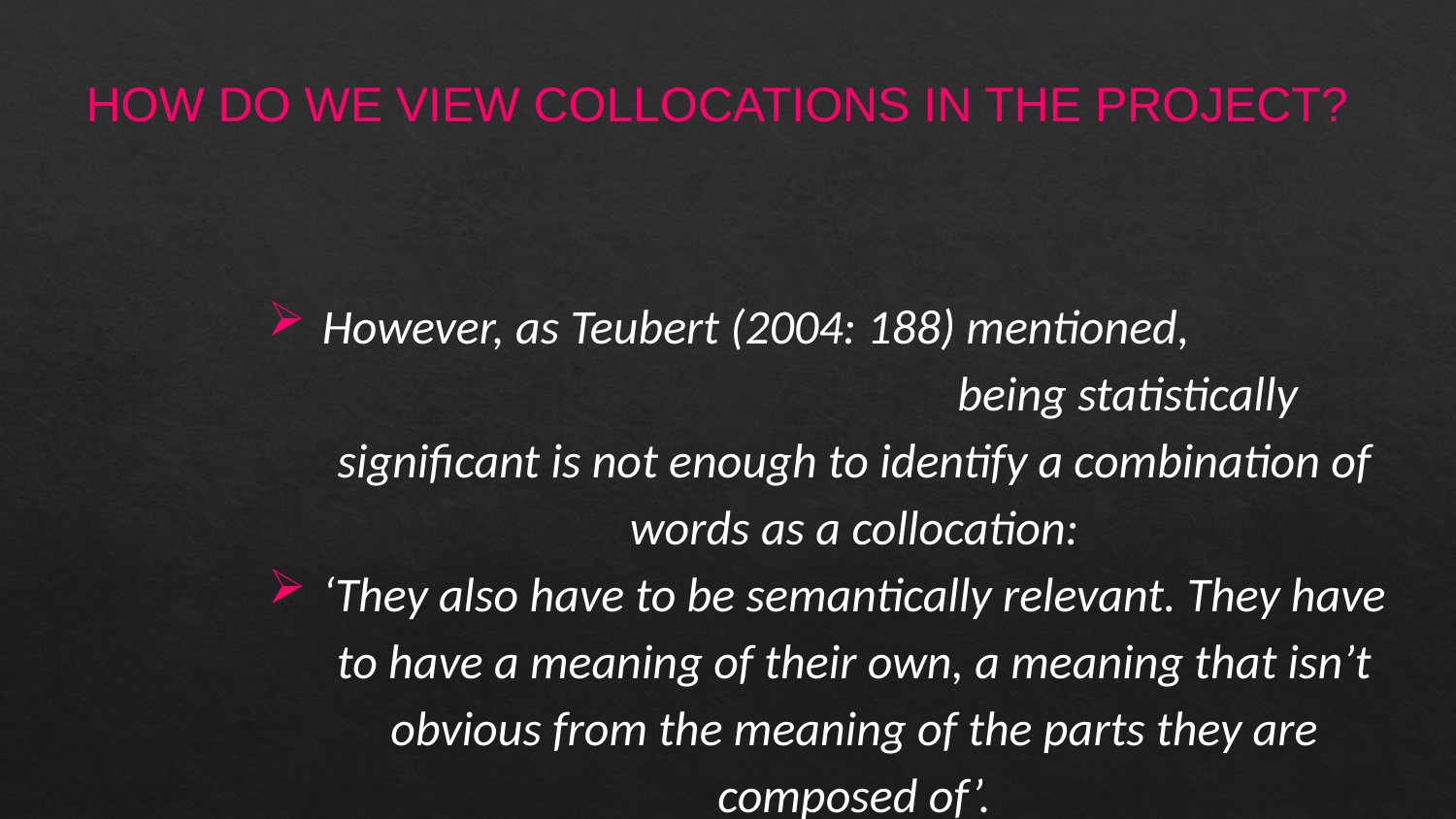

HOW DO WE VIEW COLLOCATIONS IN THE PROJECT?
However, as Teubert (2004: 188) mentioned,                                                                     being statistically significant is not enough to identify a combination of words as a collocation:
‘They also have to be semantically relevant. They have to have a meaning of their own, a meaning that isn’t obvious from the meaning of the parts they are composed of’.